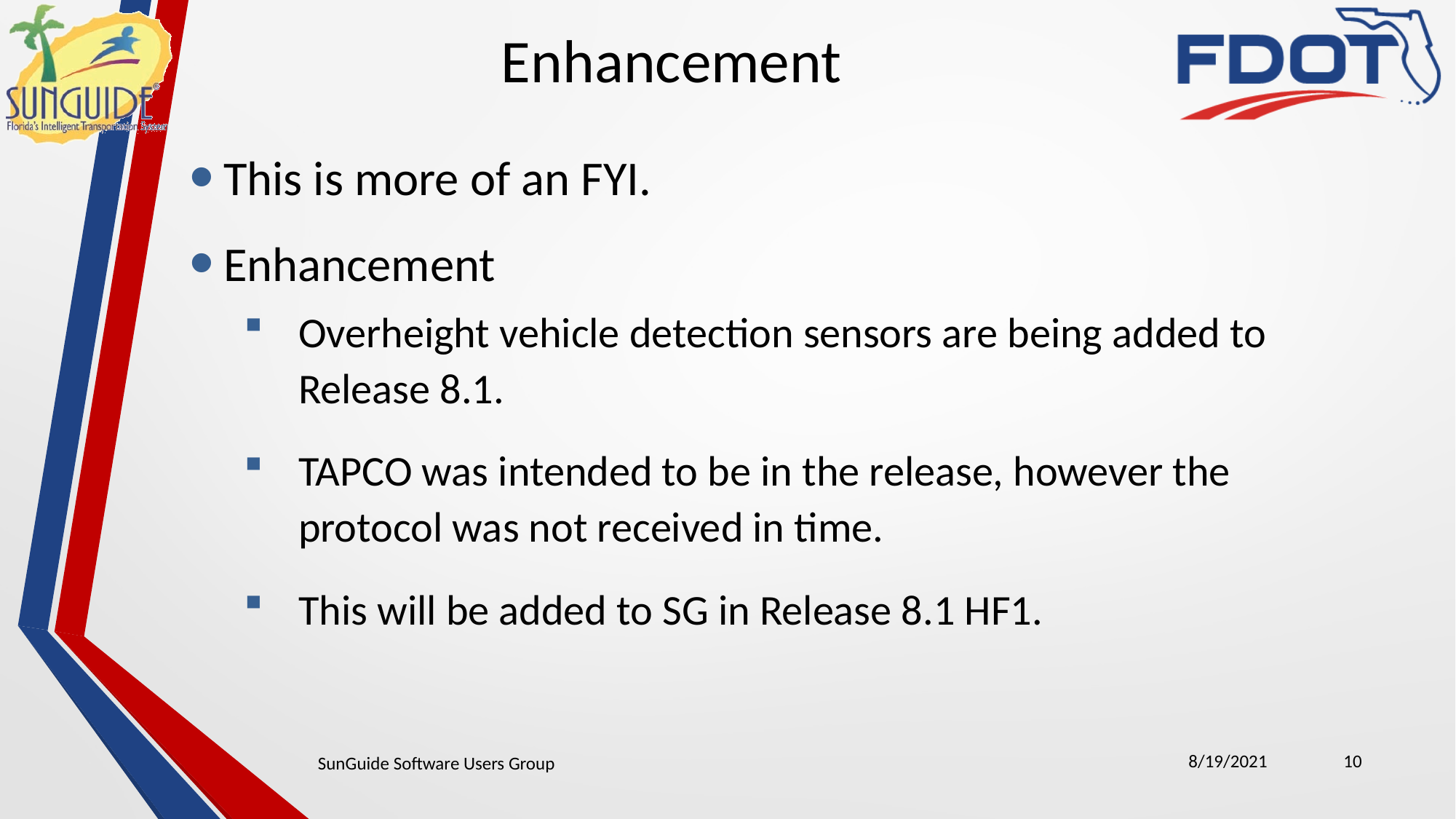

Enhancement
This is more of an FYI.
Enhancement
Overheight vehicle detection sensors are being added to Release 8.1.
TAPCO was intended to be in the release, however the protocol was not received in time.
This will be added to SG in Release 8.1 HF1.
8/19/2021
10
SunGuide Software Users Group